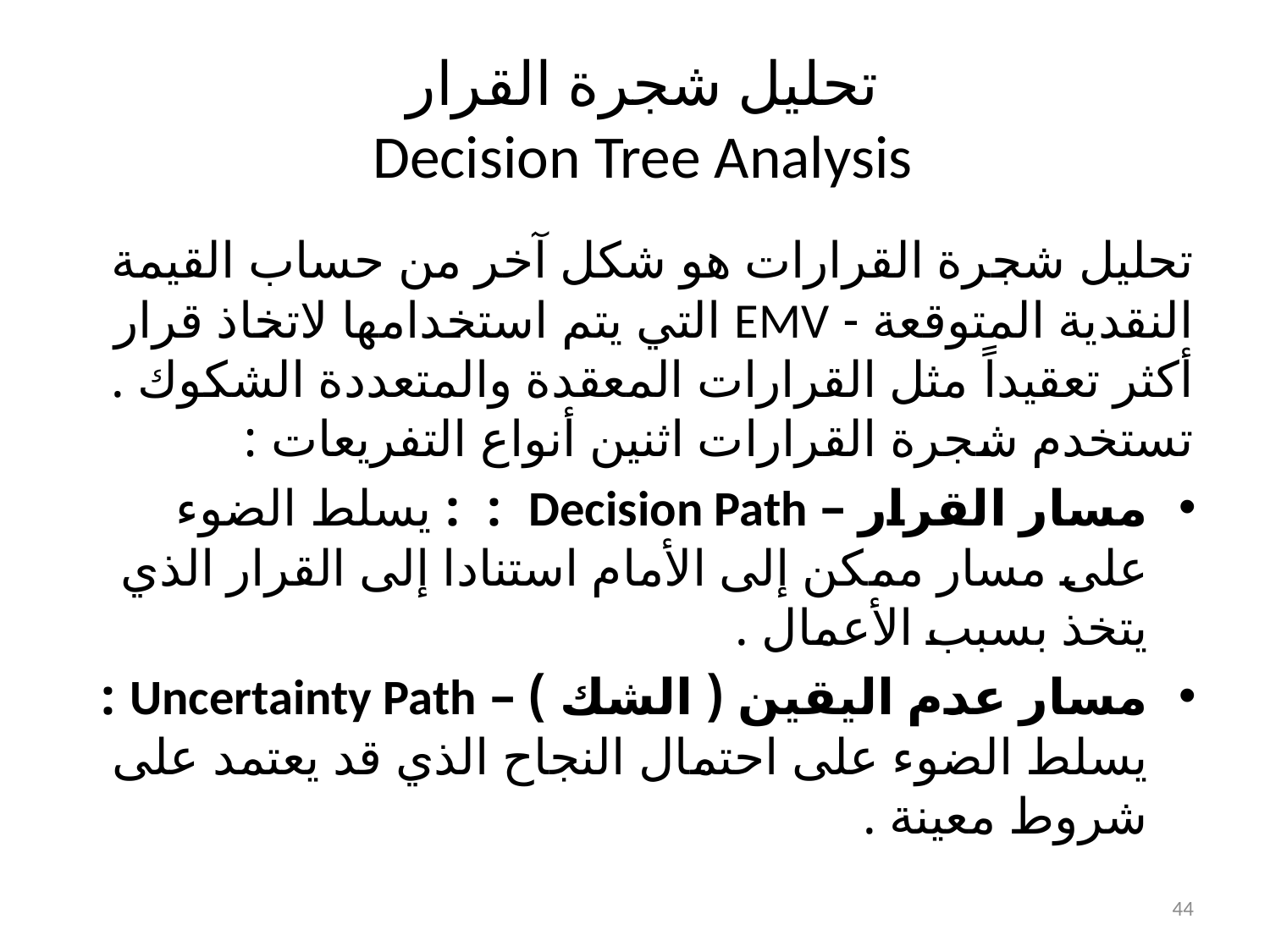

# تحليل شجرة القرار Decision Tree Analysis
تحليل شجرة القرارات هو شكل آخر من حساب القيمة النقدية المتوقعة - EMV التي يتم استخدامها لاتخاذ قرار أكثر تعقيداً مثل القرارات المعقدة والمتعددة الشكوك . تستخدم شجرة القرارات اثنين أنواع التفريعات :
مسار القرار – Decision Path  :  : يسلط الضوء على مسار ممكن إلى الأمام استنادا إلى القرار الذي يتخذ بسبب الأعمال .
مسار عدم اليقين ( الشك ) – Uncertainty Path : يسلط الضوء على احتمال النجاح الذي قد يعتمد على شروط معينة .

44